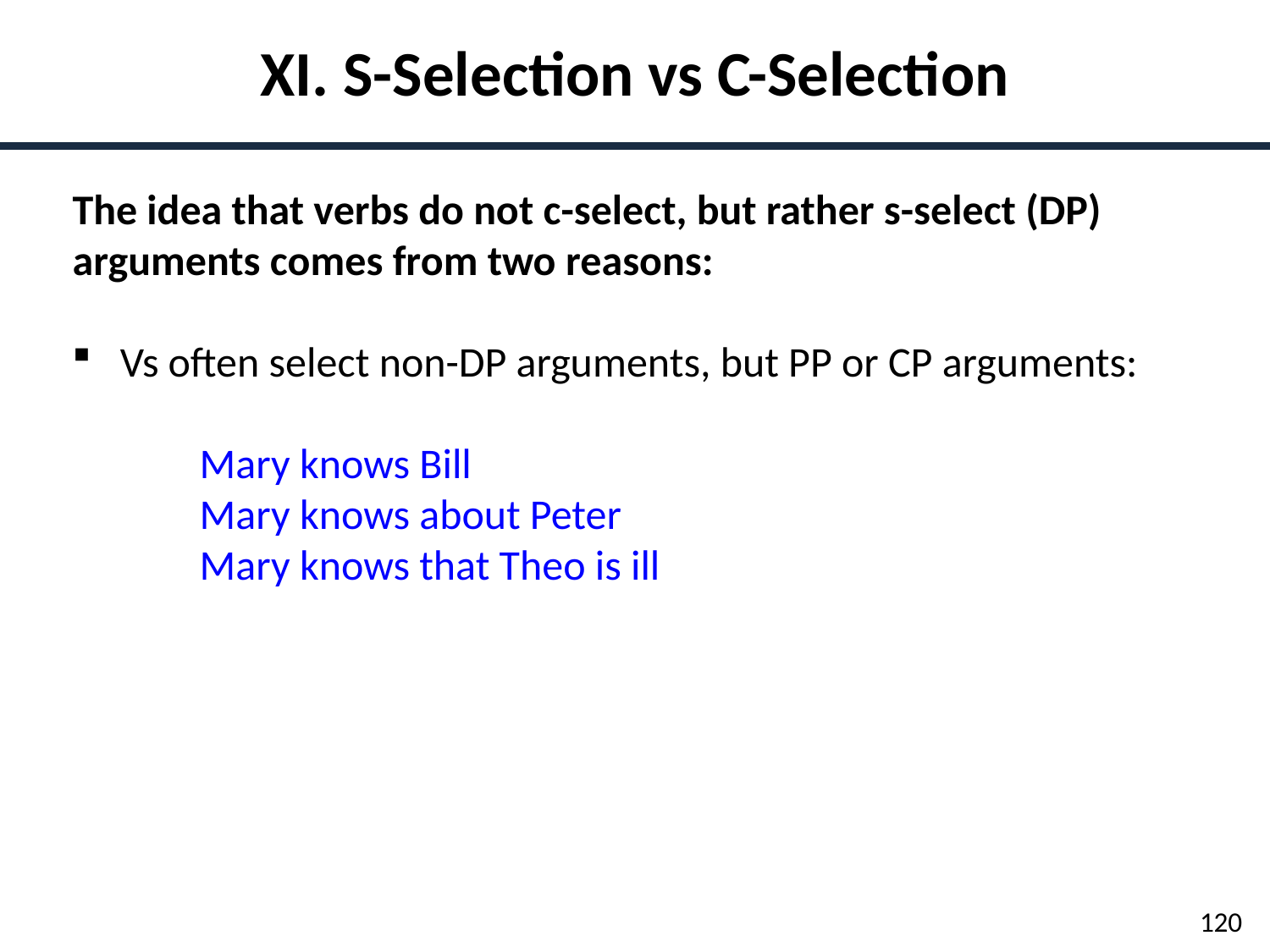

XI. S-Selection vs C-Selection
The idea that verbs do not c-select, but rather s-select (DP) arguments comes from two reasons:

Vs often select non-DP arguments, but PP or CP arguments:

	Mary knows Bill
	Mary knows about Peter
	Mary knows that Theo is ill

120